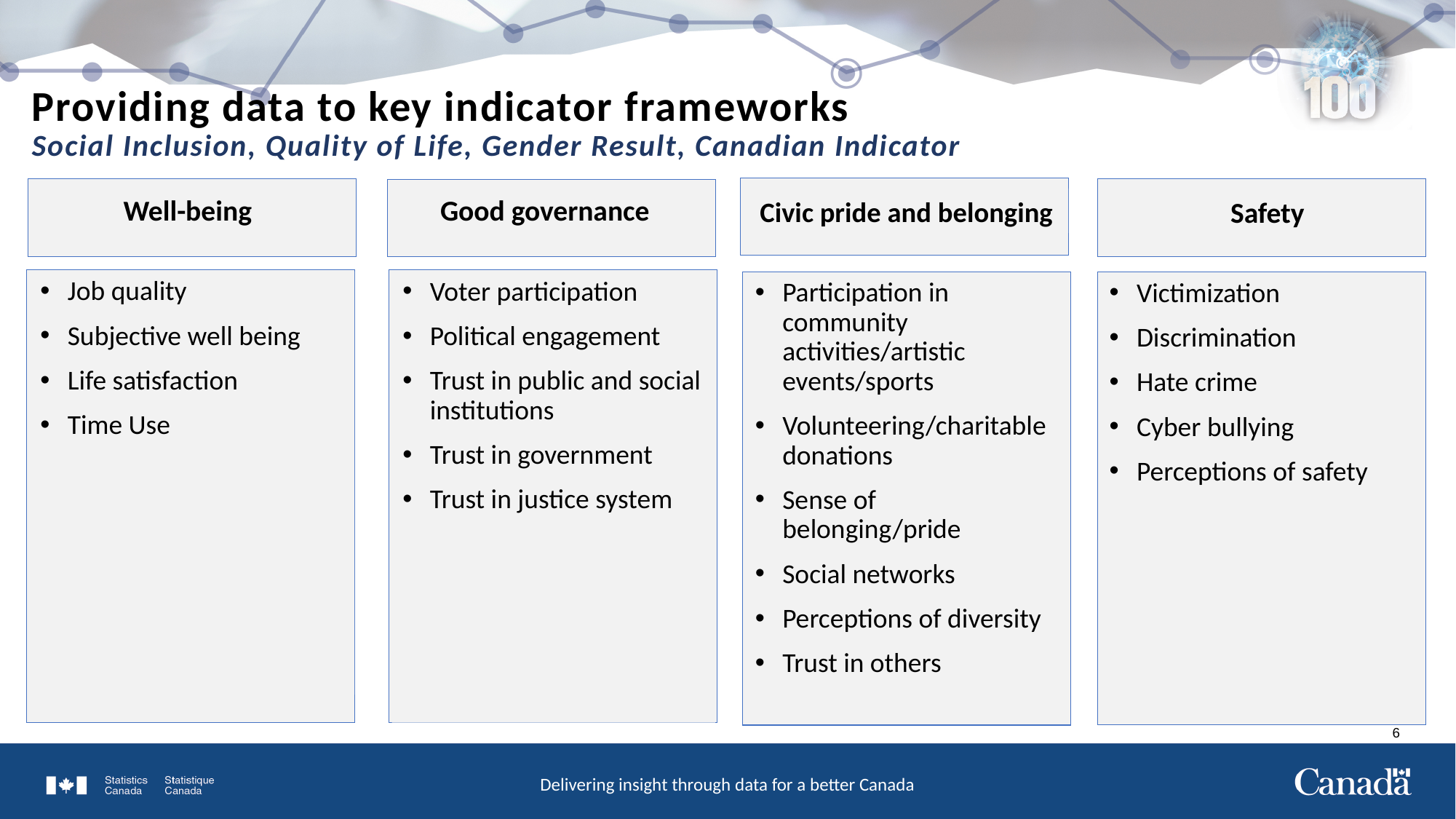

# Providing data to key indicator frameworks Social Inclusion, Quality of Life, Gender Result, Canadian Indicator

Should

Well-being
Good governance
Civic pride and belonging
Safety

Job quality
Subjective well being
Life satisfaction
Time Use

Voter participation
Political engagement
Trust in public and social institutions
Trust in government
Trust in justice system

Participation in community activities/artistic events/sports
Volunteering/charitable donations
Sense of belonging/pride
Social networks
Perceptions of diversity
Trust in others
Victimization
Discrimination
Hate crime
Cyber bullying
Perceptions of safety

6